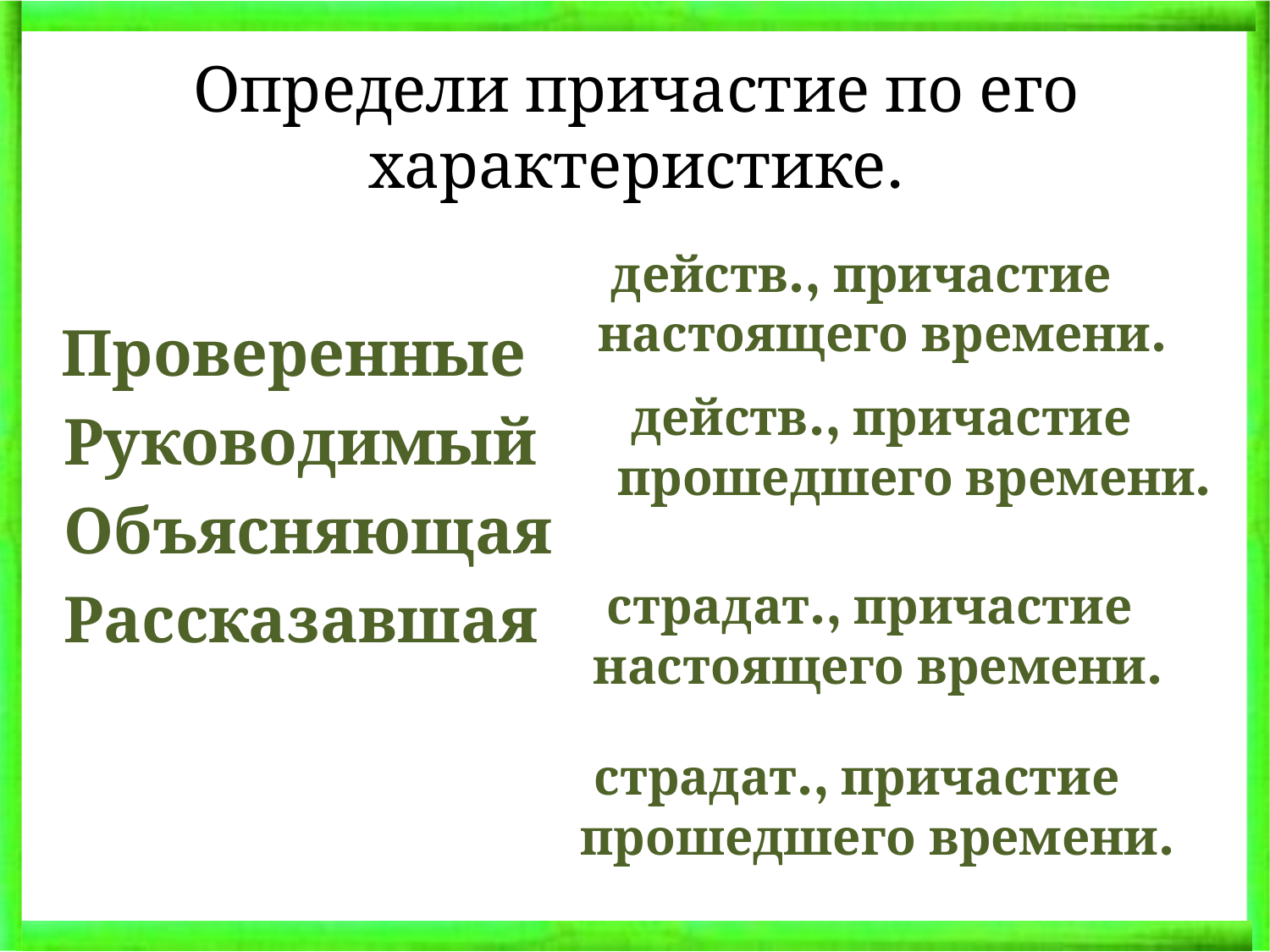

# Определи причастие по его характеристике.
 действ., причастие настоящего времени.

 Проверенные
 Руководимый
 Объясняющая
 Рассказавшая
 действ., причастие прошедшего времени.

 страдат., причастие настоящего времени.

 страдат., причастие прошедшего времени.